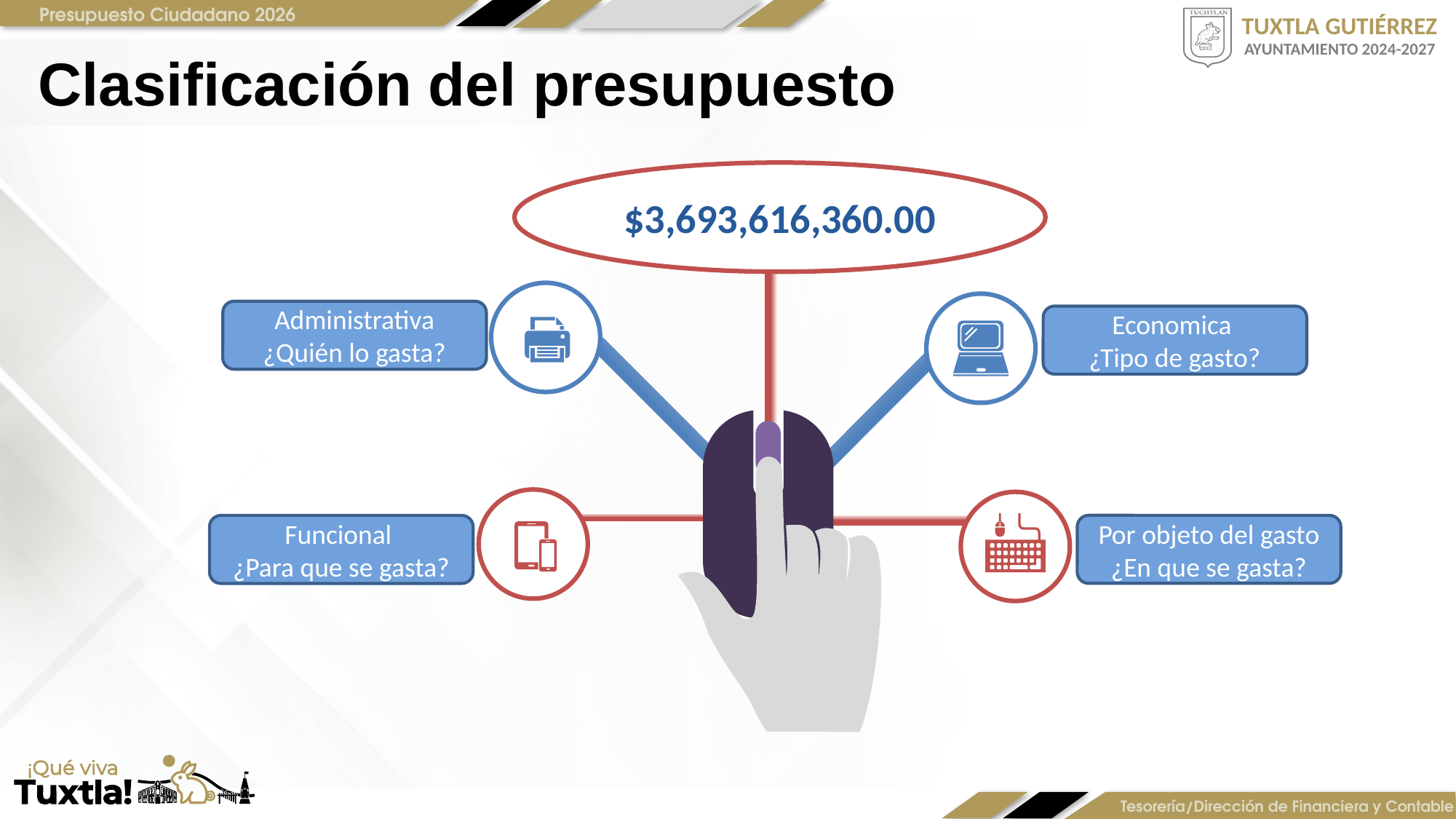

Clasificación del presupuesto
$3,693,616,360.00

Administrativa
¿Quién lo gasta?
Economica
¿Tipo de gasto?

Por objeto del gasto
¿En que se gasta?
Funcional
¿Para que se gasta?